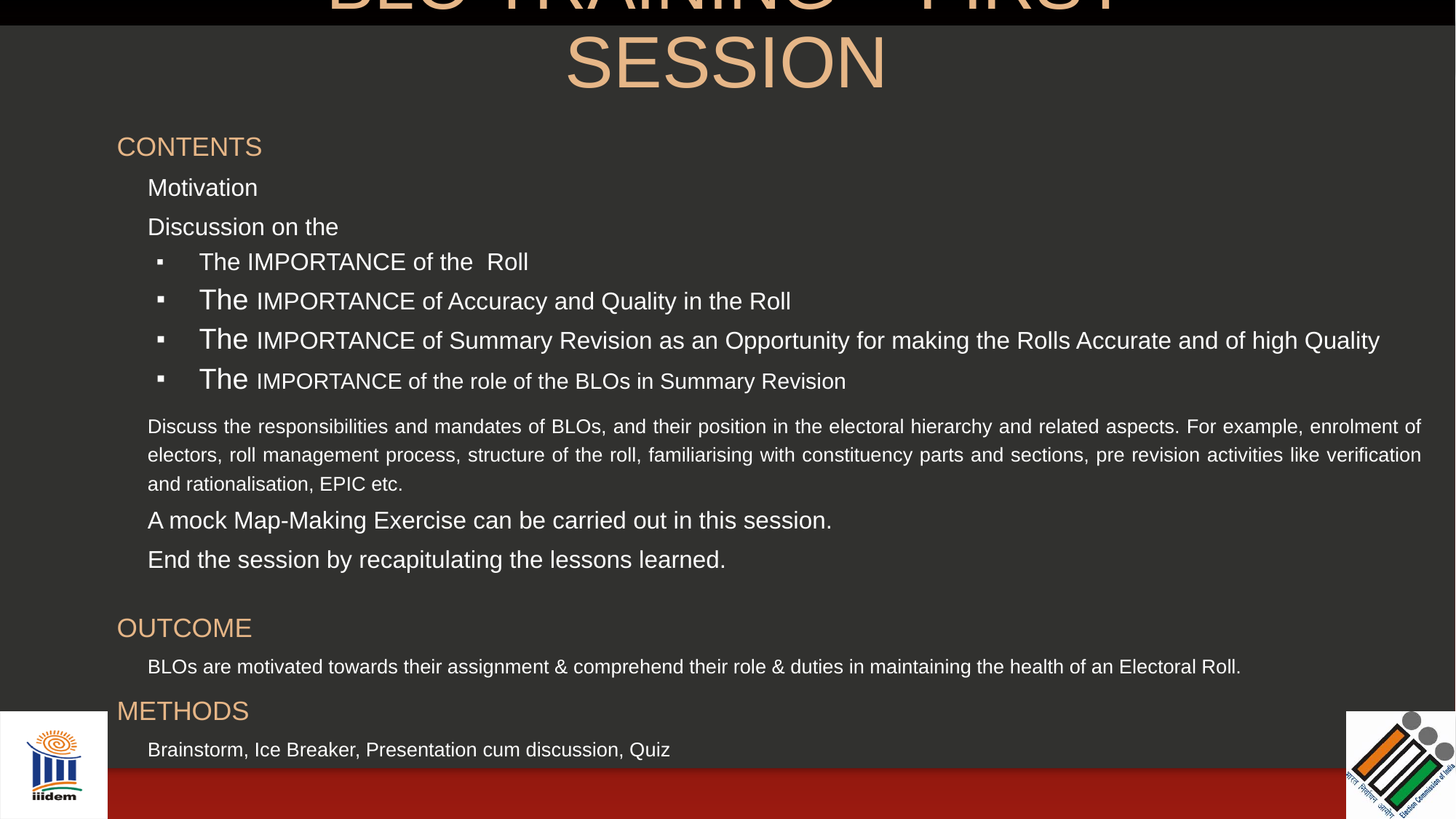

# BLO TRAINING – FIRST SESSION
CONTENTS
Motivation
Discussion on the
The IMPORTANCE of the  Roll
The IMPORTANCE of Accuracy and Quality in the Roll
The IMPORTANCE of Summary Revision as an Opportunity for making the Rolls Accurate and of high Quality
The IMPORTANCE of the role of the BLOs in Summary Revision
Discuss the responsibilities and mandates of BLOs, and their position in the electoral hierarchy and related aspects. For example, enrolment of electors, roll management process, structure of the roll, familiarising with constituency parts and sections, pre revision activities like verification and rationalisation, EPIC etc.
A mock Map-Making Exercise can be carried out in this session.
End the session by recapitulating the lessons learned.

OUTCOME
BLOs are motivated towards their assignment & comprehend their role & duties in maintaining the health of an Electoral Roll.
METHODS
Brainstorm, Ice Breaker, Presentation cum discussion, Quiz